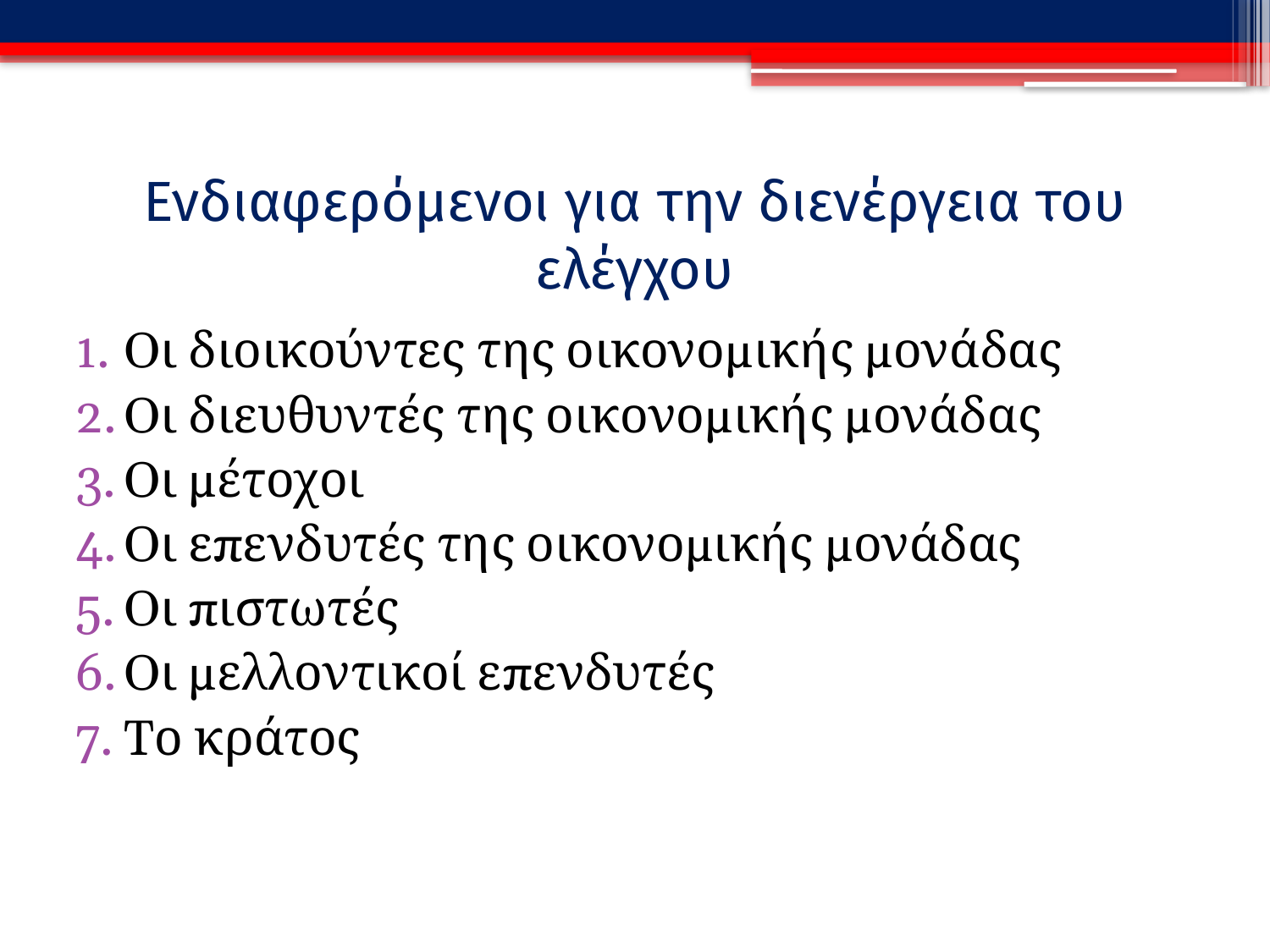

# Ενδιαφερόμενοι για την διενέργεια του ελέγχου
Οι διοικούντες της οικονομικής μονάδας
Οι διευθυντές της οικονομικής μονάδας
Οι μέτοχοι
Οι επενδυτές της οικονομικής μονάδας
Οι πιστωτές
Οι μελλοντικοί επενδυτές
Το κράτος